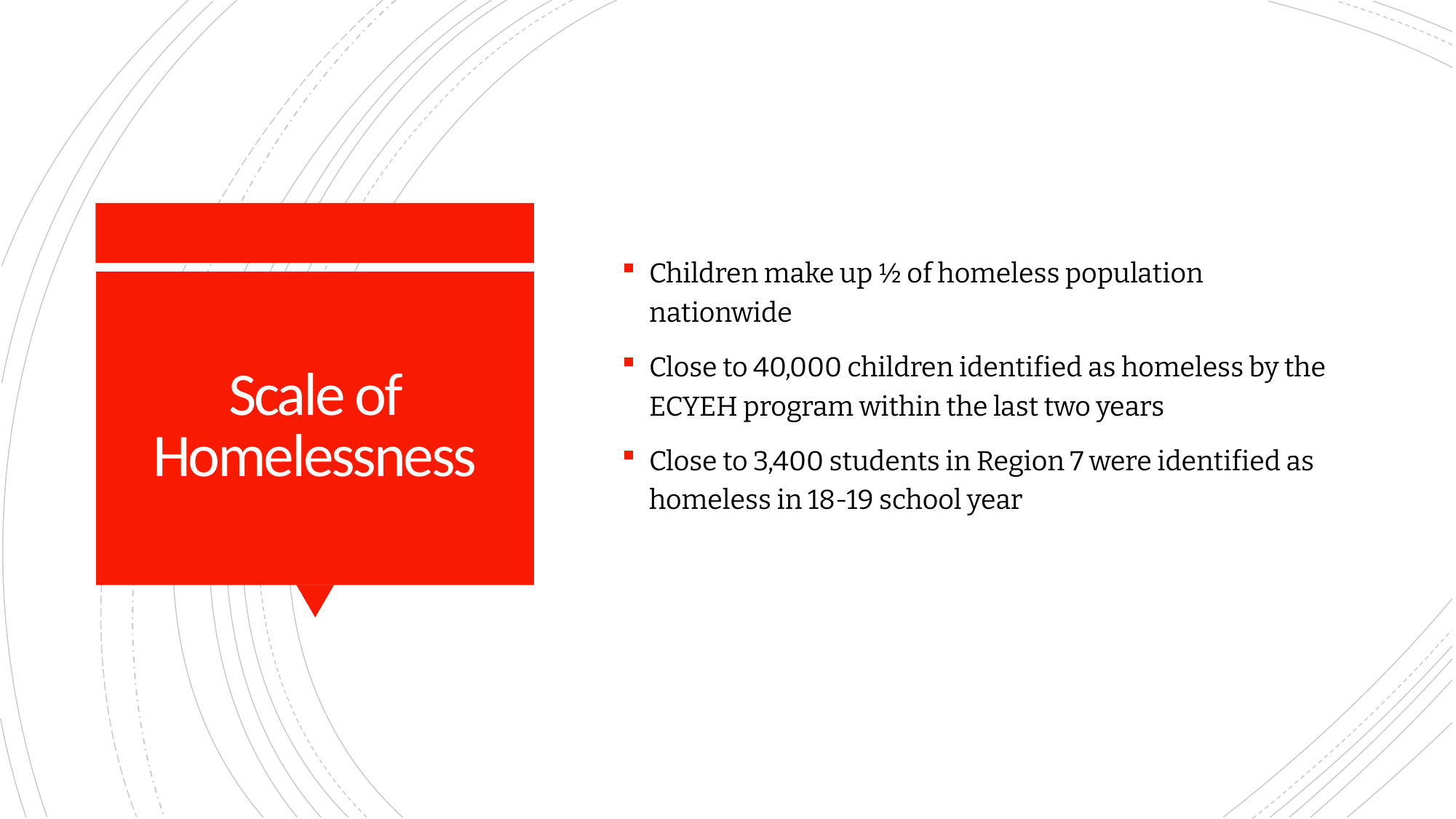

Children make up ½ of homeless population nationwide
Close to 40,000 children identified as homeless by the ECYEH program within the last two years
Close to 3,400 students in Region 7 were identified as homeless in 18-19 school year

# Scale of Homelessness